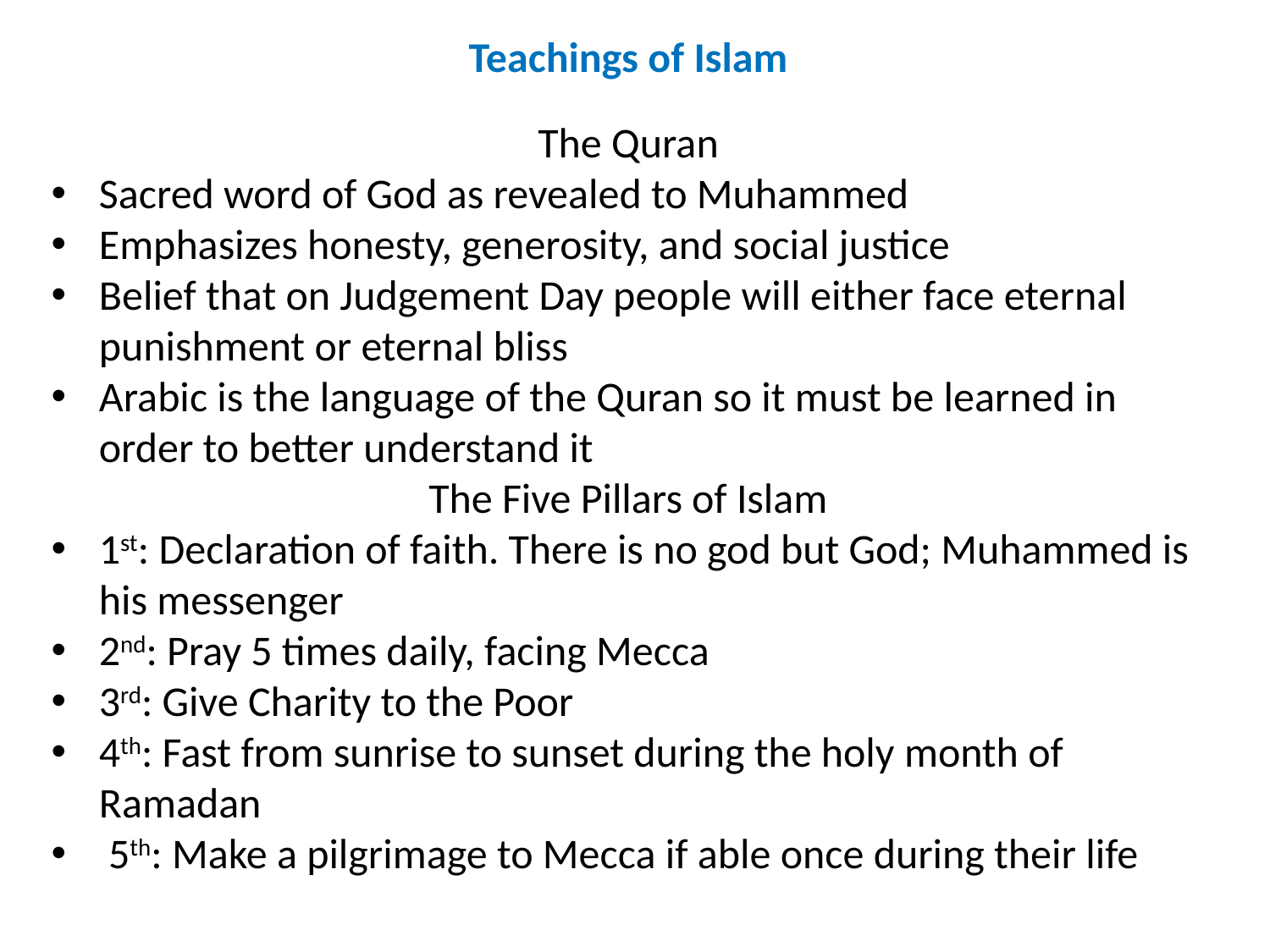

Teachings of Islam
The Quran
Sacred word of God as revealed to Muhammed
Emphasizes honesty, generosity, and social justice
Belief that on Judgement Day people will either face eternal punishment or eternal bliss
Arabic is the language of the Quran so it must be learned in order to better understand it
The Five Pillars of Islam
1st: Declaration of faith. There is no god but God; Muhammed is his messenger
2nd: Pray 5 times daily, facing Mecca
3rd: Give Charity to the Poor
4th: Fast from sunrise to sunset during the holy month of Ramadan
 5th: Make a pilgrimage to Mecca if able once during their life